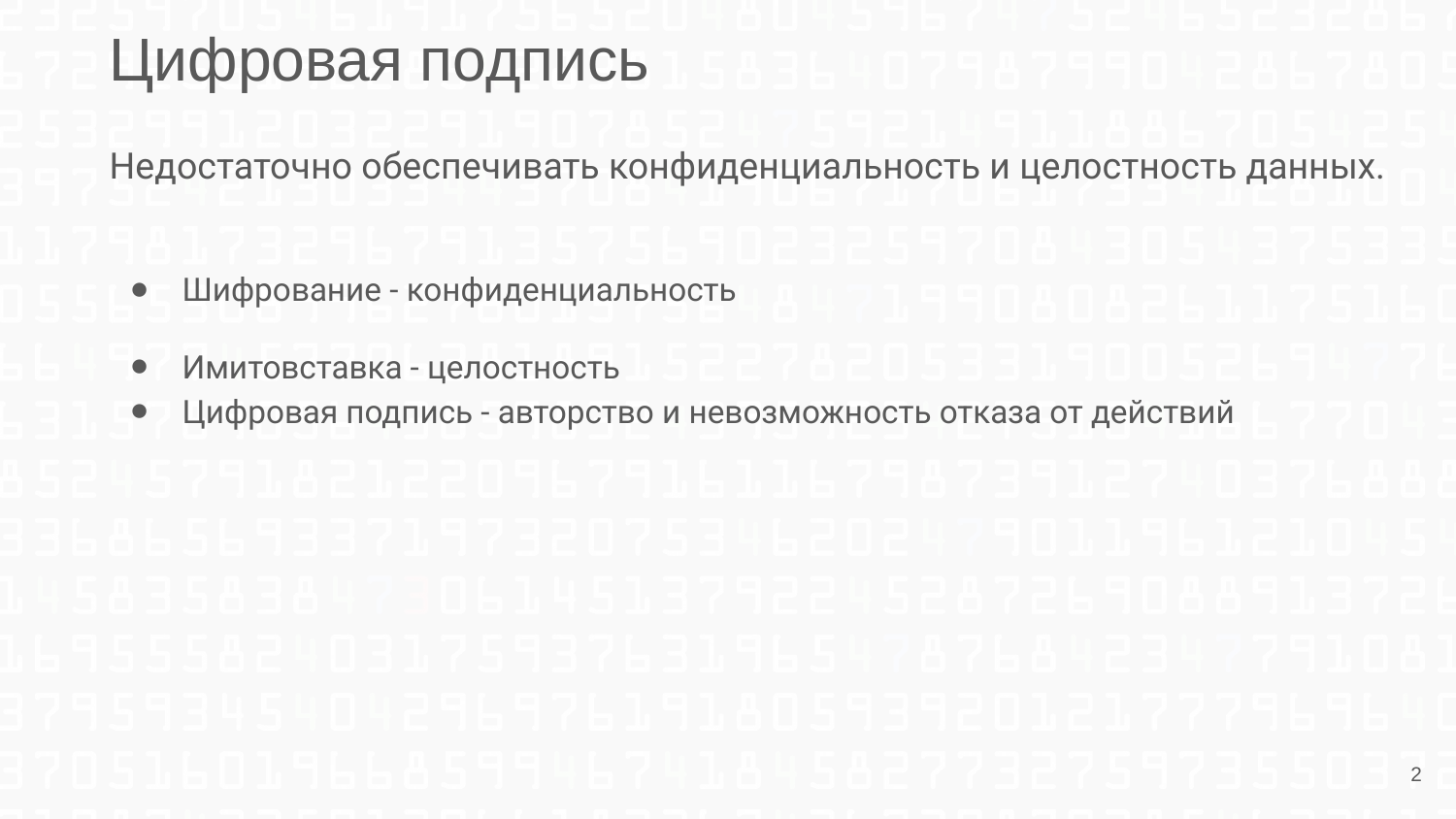

Цифровая подпись
Недостаточно обеспечивать конфиденциальность и целостность данных.

Шифрование - конфиденциальность
Имитовставка - целостность
Цифровая подпись - авторство и невозможность отказа от действий
2